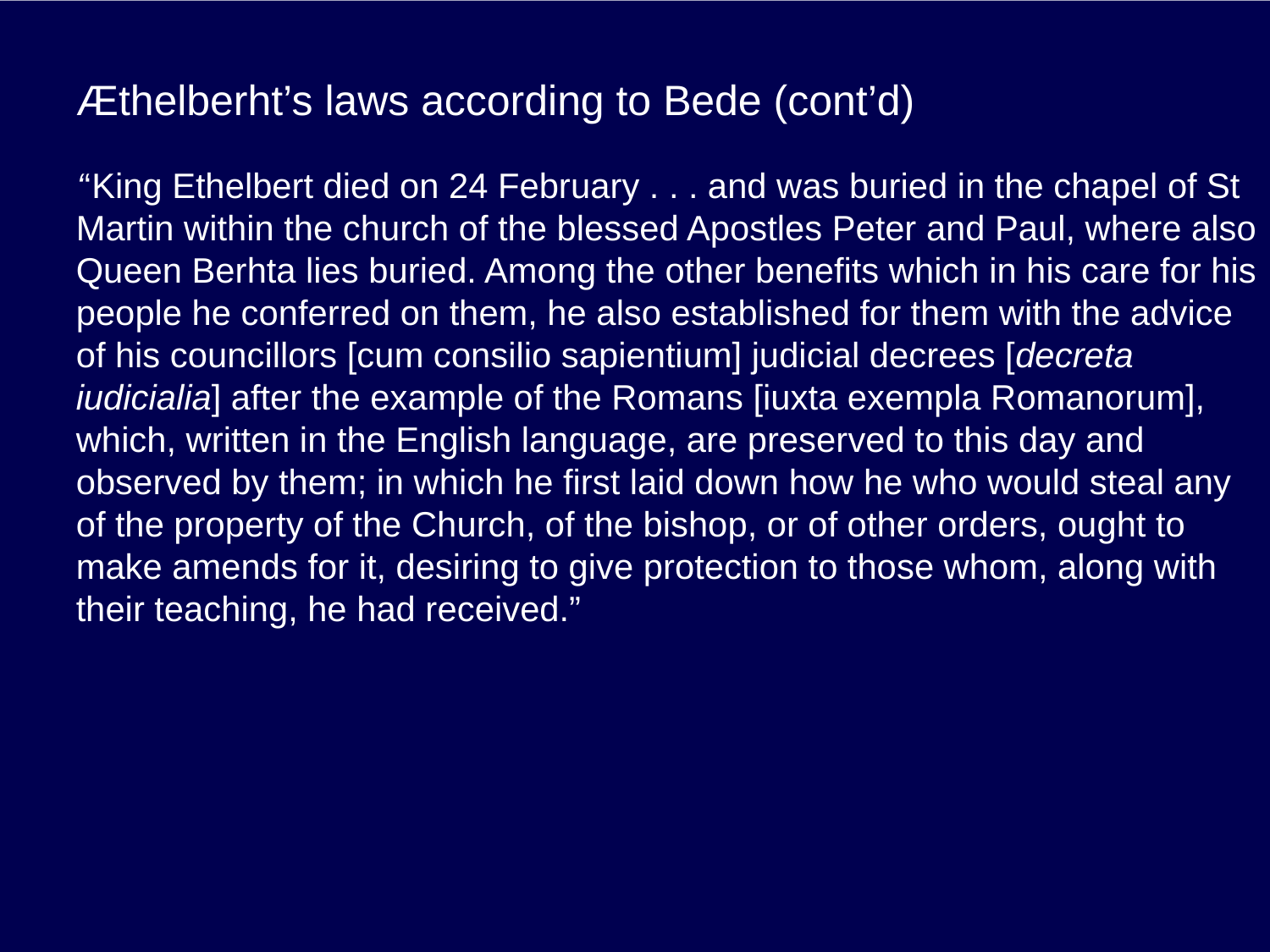

# Æthelberht’s laws according to Bede (cont’d)
‘‘King Ethelbert died on 24 February . . . and was buried in the chapel of St Martin within the church of the blessed Apostles Peter and Paul, where also Queen Berhta lies buried. Among the other benefits which in his care for his people he conferred on them, he also established for them with the advice of his councillors [cum consilio sapientium] judicial decrees [decreta iudicialia] after the example of the Romans [iuxta exempla Romanorum], which, written in the English language, are preserved to this day and observed by them; in which he first laid down how he who would steal any of the property of the Church, of the bishop, or of other orders, ought to make amends for it, desiring to give protection to those whom, along with their teaching, he had received.”